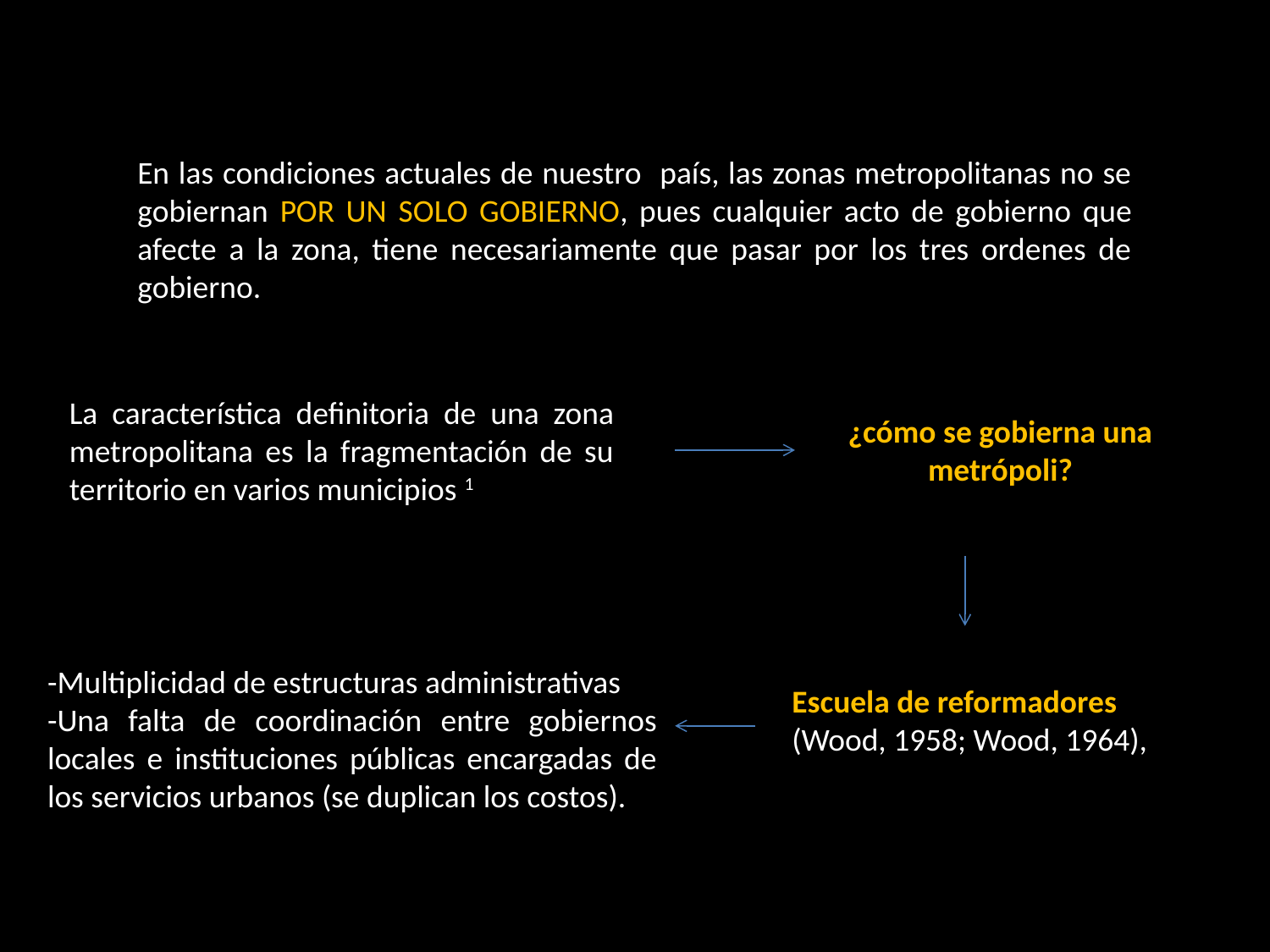

En las condiciones actuales de nuestro  país, las zonas metropolitanas no se gobiernan POR UN SOLO GOBIERNO, pues cualquier acto de gobierno que afecte a la zona, tiene necesariamente que pasar por los tres ordenes de gobierno.
La característica definitoria de una zona metropolitana es la fragmentación de su territorio en varios municipios 1
¿cómo se gobierna una metrópoli?
-Multiplicidad de estructuras administrativas
-Una falta de coordinación entre gobiernos locales e instituciones públicas encargadas de los servicios urbanos (se duplican los costos).
Escuela de reformadores (Wood, 1958; Wood, 1964),